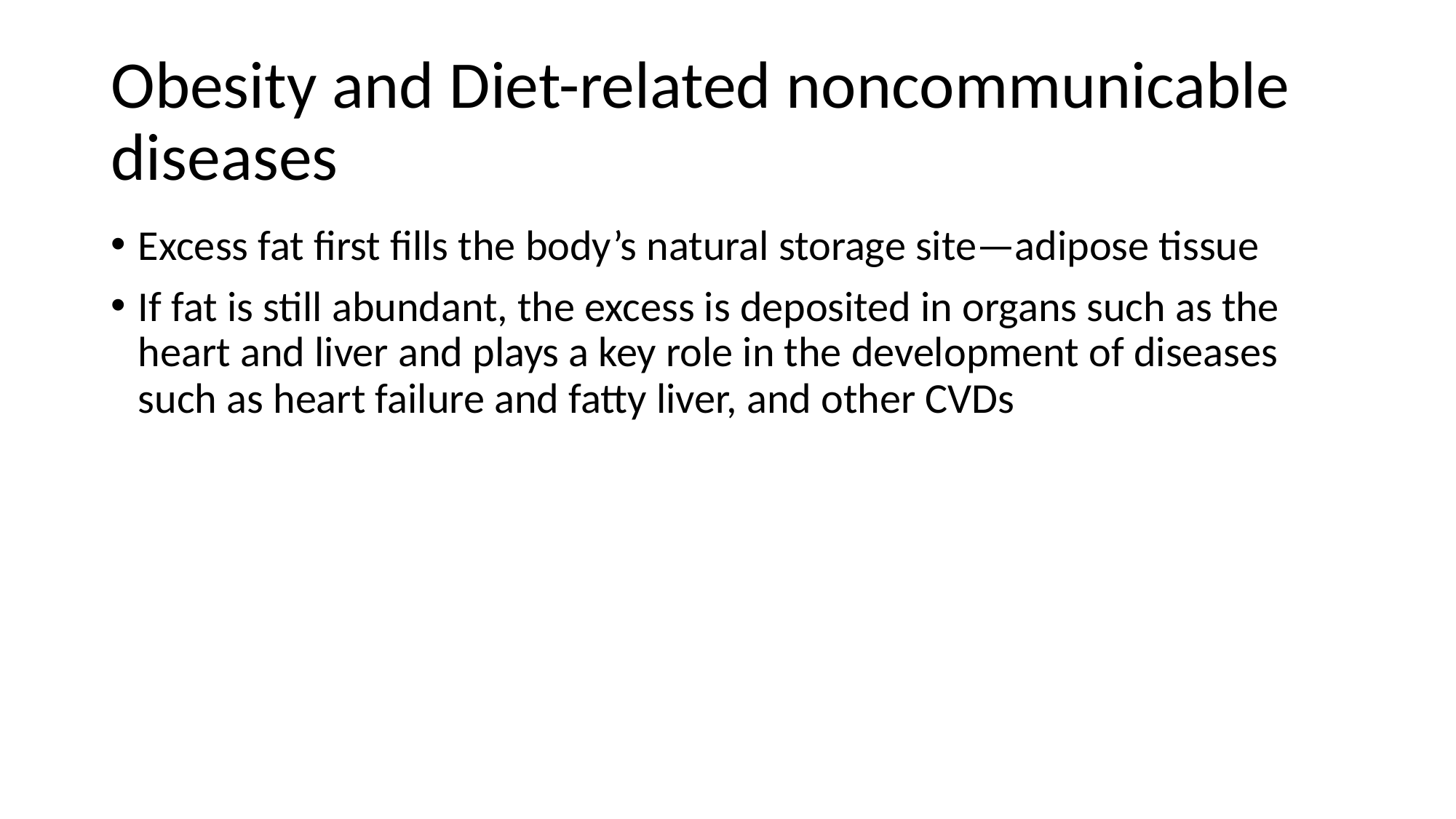

# Obesity and Diet-related noncommunicable diseases
Excess fat first fills the body’s natural storage site—adipose tissue
If fat is still abundant, the excess is deposited in organs such as the heart and liver and plays a key role in the development of diseases such as heart failure and fatty liver, and other CVDs